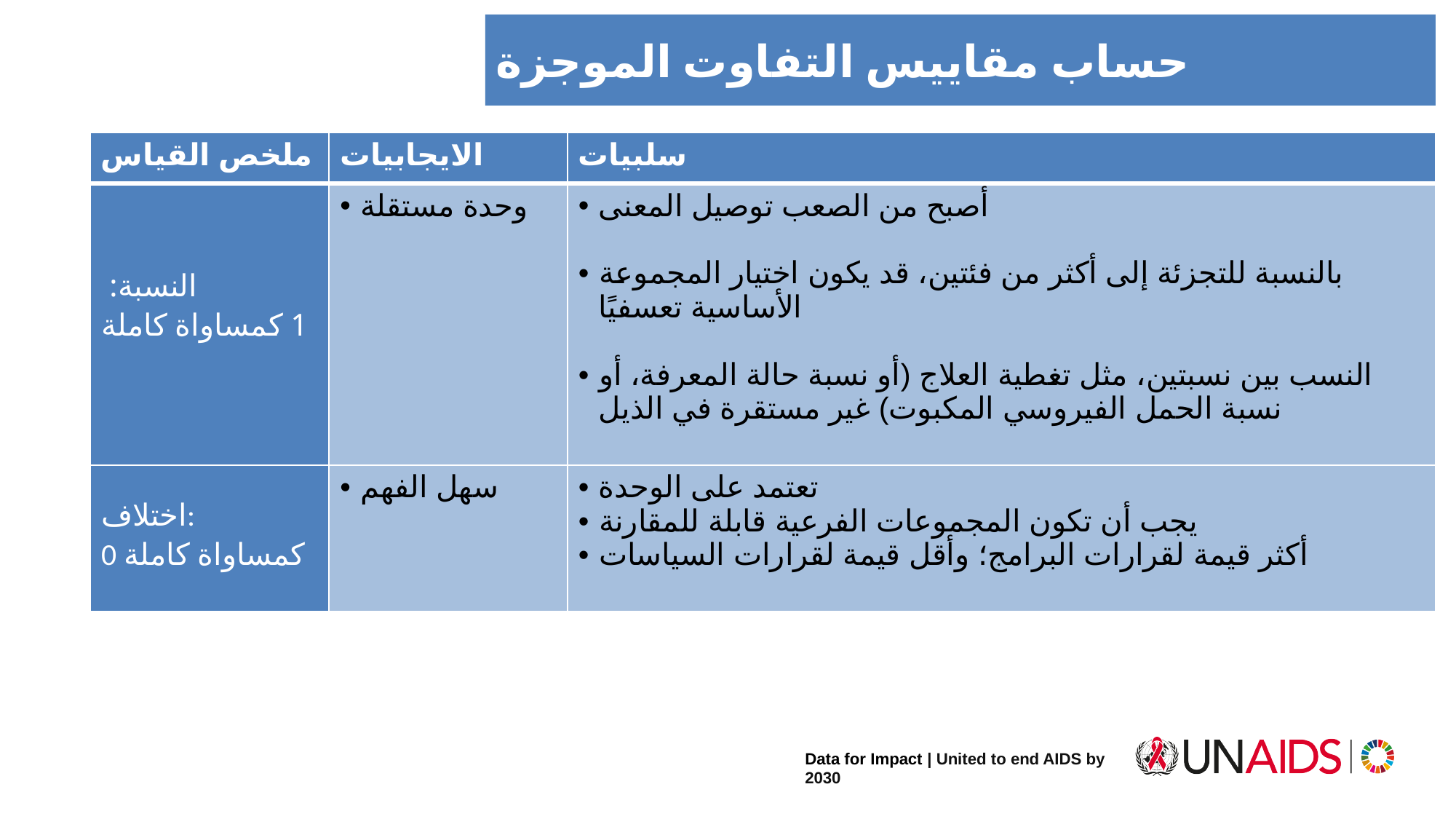

# حساب مقاييس التفاوت الموجزة
| ملخص القياس | الايجابيات | سلبيات |
| --- | --- | --- |
| النسبة: 1 كمساواة كاملة | وحدة مستقلة | أصبح من الصعب توصيل المعنى بالنسبة للتجزئة إلى أكثر من فئتين، قد يكون اختيار المجموعة الأساسية تعسفيًا النسب بين نسبتين، مثل تغطية العلاج (أو نسبة حالة المعرفة، أو نسبة الحمل الفيروسي المكبوت) غير مستقرة في الذيل |
| اختلاف: 0 كمساواة كاملة | سهل الفهم | تعتمد على الوحدة يجب أن تكون المجموعات الفرعية قابلة للمقارنة أكثر قيمة لقرارات البرامج؛ وأقل قيمة لقرارات السياسات |